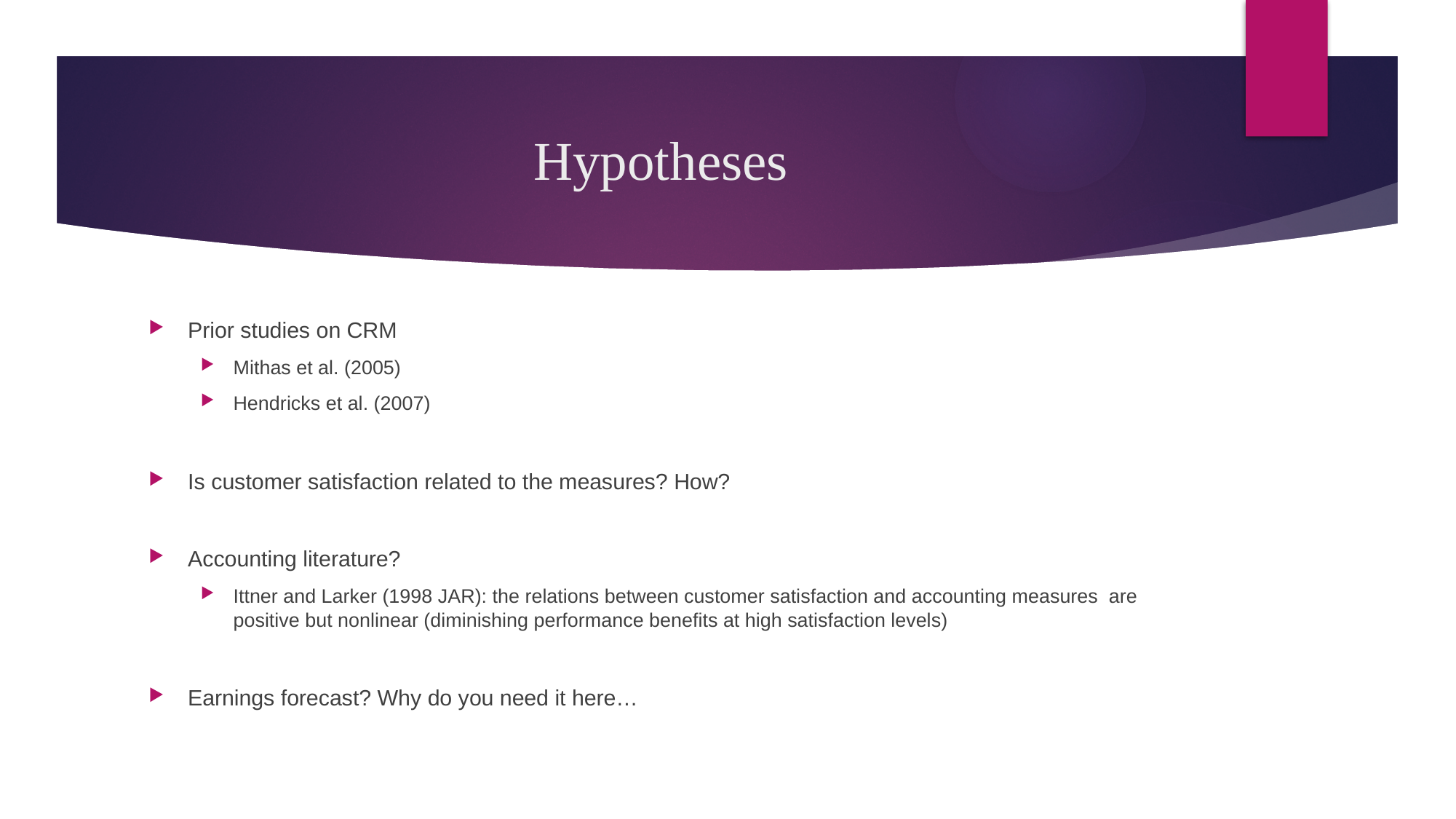

# Hypotheses
Prior studies on CRM
Mithas et al. (2005)
Hendricks et al. (2007)

Is customer satisfaction related to the measures? How?

Accounting literature?
Ittner and Larker (1998 JAR): the relations between customer satisfaction and accounting measures  are positive but nonlinear (diminishing performance benefits at high satisfaction levels)

Earnings forecast? Why do you need it here…